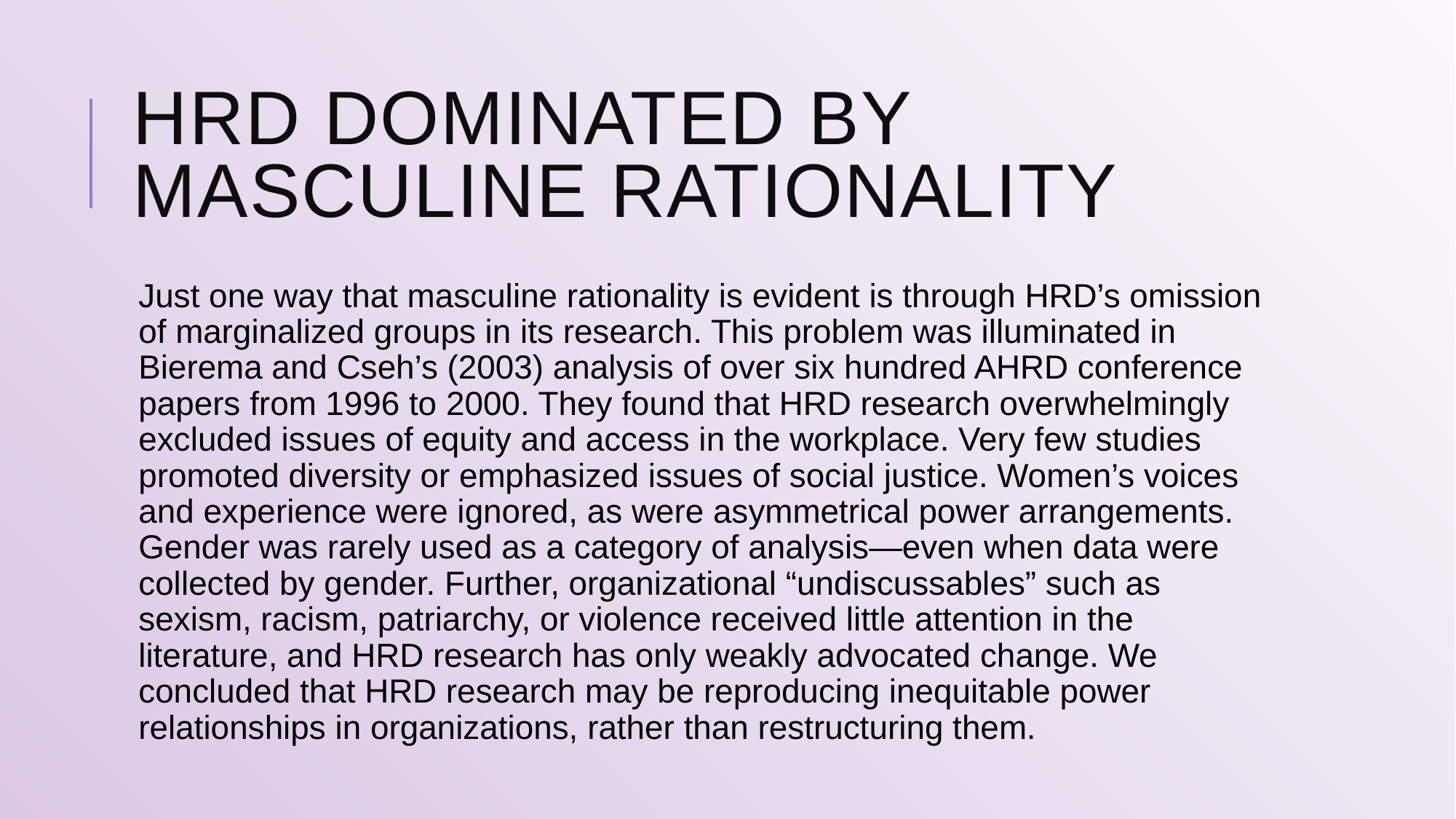

# HRD DOMINATED BY MASCULINE RATIONALITY
Just one way that masculine rationality is evident is through HRD’s omission of marginalized groups in its research. This problem was illuminated in Bierema and Cseh’s (2003) analysis of over six hundred AHRD conference papers from 1996 to 2000. They found that HRD research overwhelmingly excluded issues of equity and access in the workplace. Very few studies promoted diversity or emphasized issues of social justice. Women’s voices and experience were ignored, as were asymmetrical power arrangements. Gender was rarely used as a category of analysis—even when data were collected by gender. Further, organizational “undiscussables” such as sexism, racism, patriarchy, or violence received little attention in the literature, and HRD research has only weakly advocated change. We concluded that HRD research may be reproducing inequitable power relationships in organizations, rather than restructuring them.